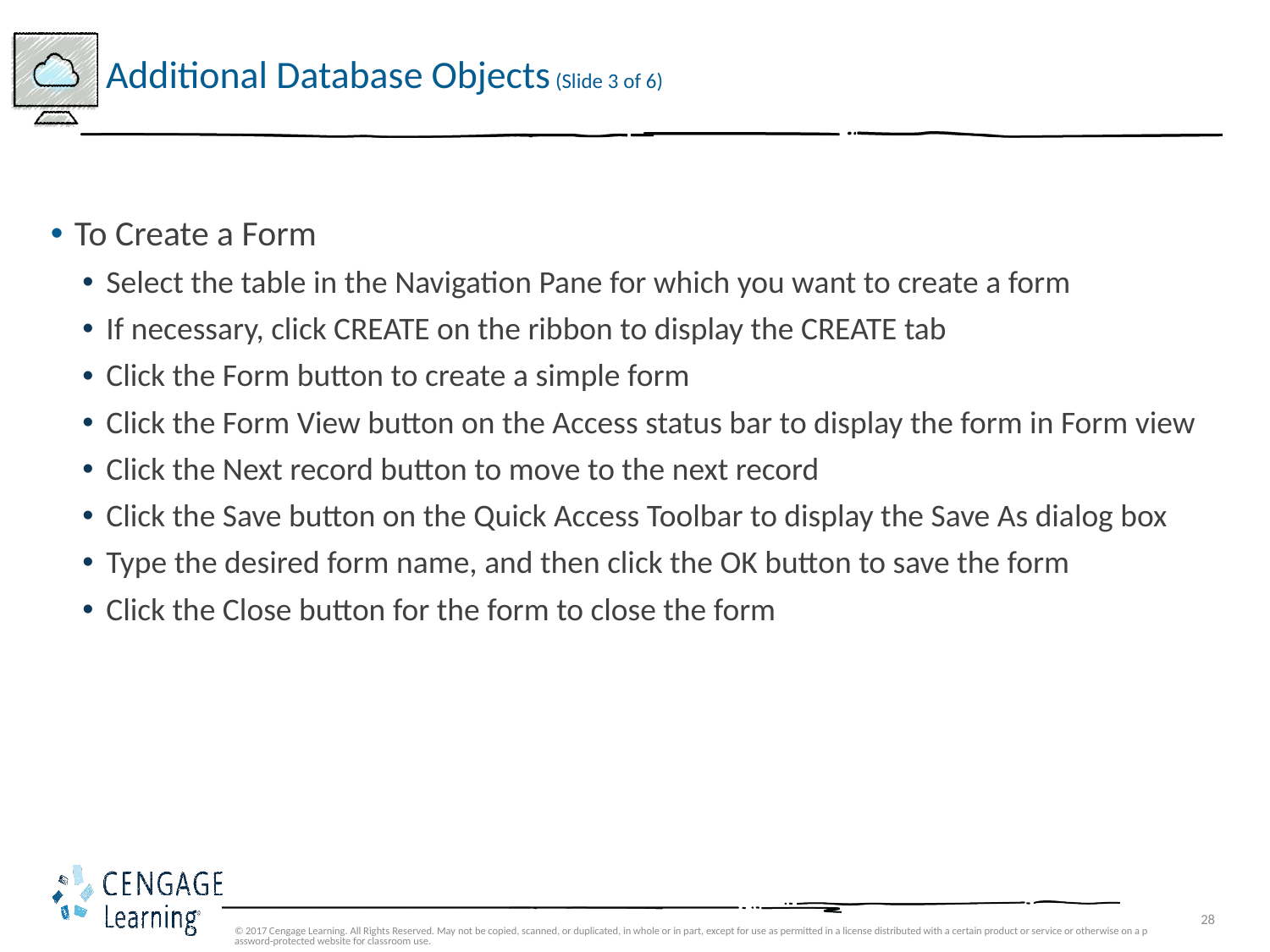

# Additional Database Objects (Slide 3 of 6)
To Create a Form
Select the table in the Navigation Pane for which you want to create a form
If necessary, click CREATE on the ribbon to display the CREATE tab
Click the Form button to create a simple form
Click the Form View button on the Access status bar to display the form in Form view
Click the Next record button to move to the next record
Click the Save button on the Quick Access Toolbar to display the Save As dialog box
Type the desired form name, and then click the OK button to save the form
Click the Close button for the form to close the form
© 2017 Cengage Learning. All Rights Reserved. May not be copied, scanned, or duplicated, in whole or in part, except for use as permitted in a license distributed with a certain product or service or otherwise on a password-protected website for classroom use.